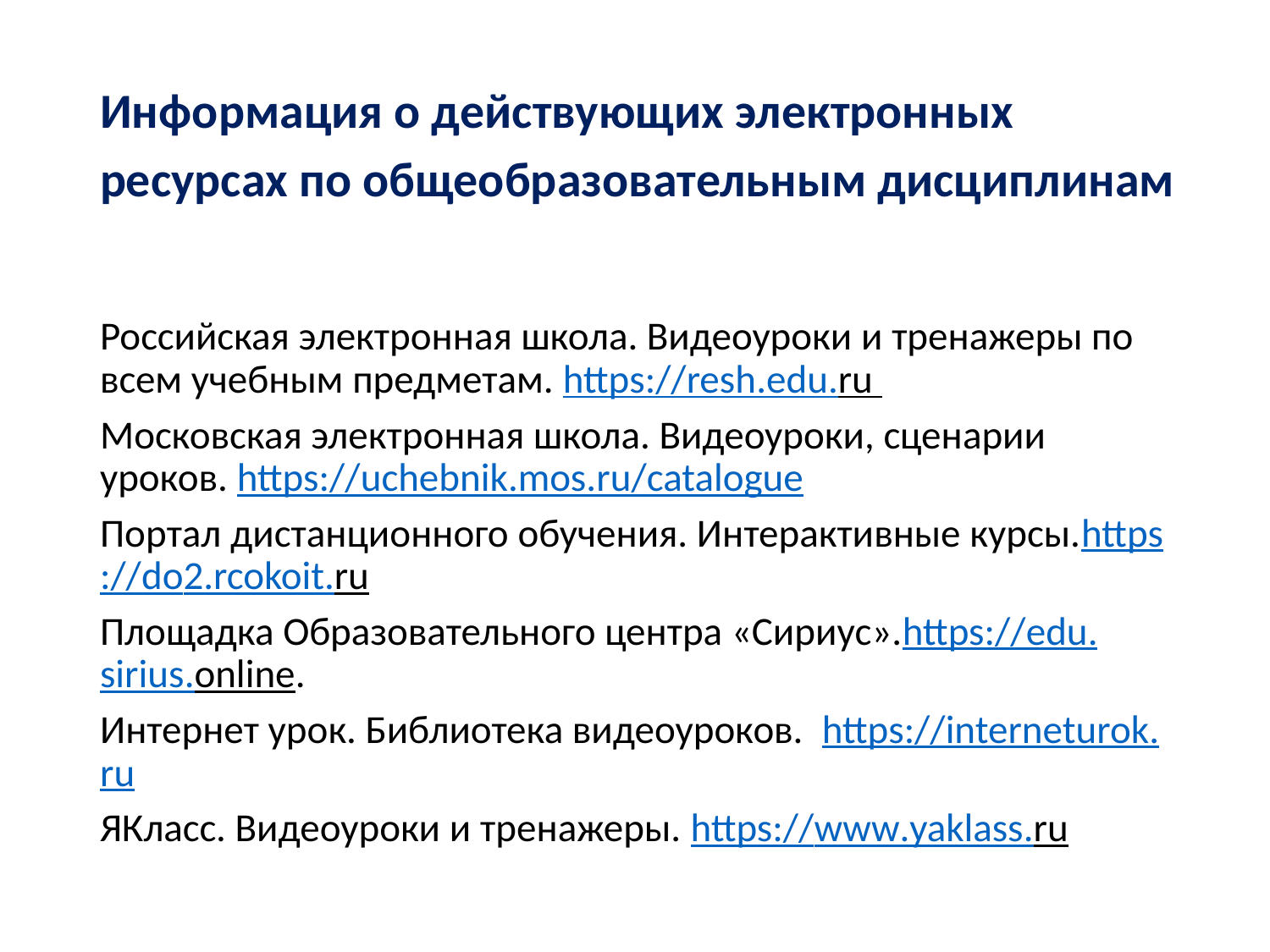

# Информация о действующих электронных ресурсах по общеобразовательным дисциплинам
Российская электронная школа. Видеоуроки и тренажеры по всем учебным предметам. https://resh.edu.ru
Московская электронная школа. Видеоуроки, сценарии уроков. https://uchebnik.mos.ru/catalogue
Портал дистанционного обучения. Интерактивные курсы.https://do2.rcokoit.ru
Площадка Образовательного центра «Сириус».https://edu.sirius.online.
Интернет урок. Библиотека видеоуроков.  https://interneturok.ru
ЯКласс. Видеоуроки и тренажеры. https://www.yaklass.ru